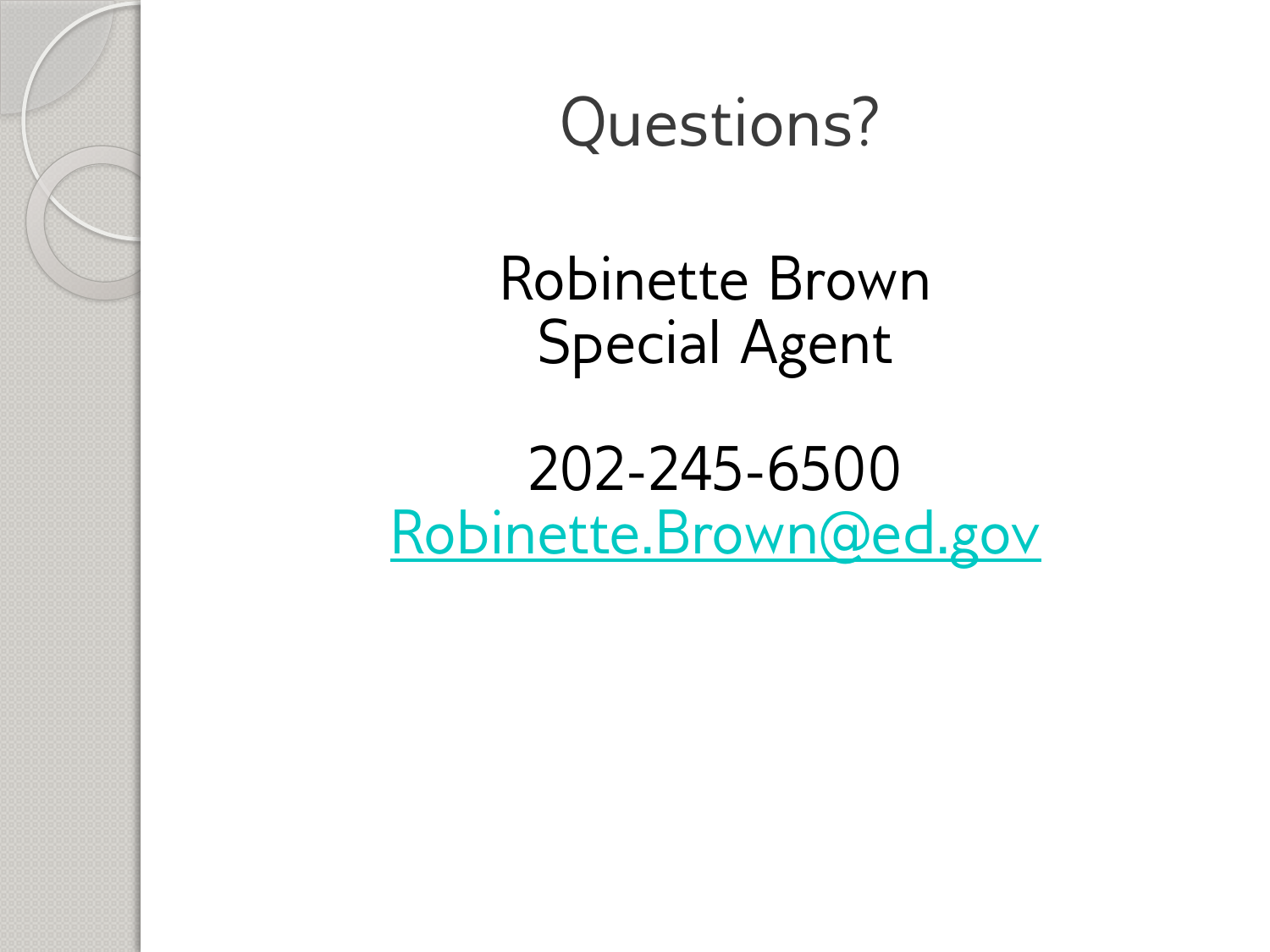

# Questions?

Robinette Brown
Special Agent

202-245-6500
Robinette.Brown@ed.gov